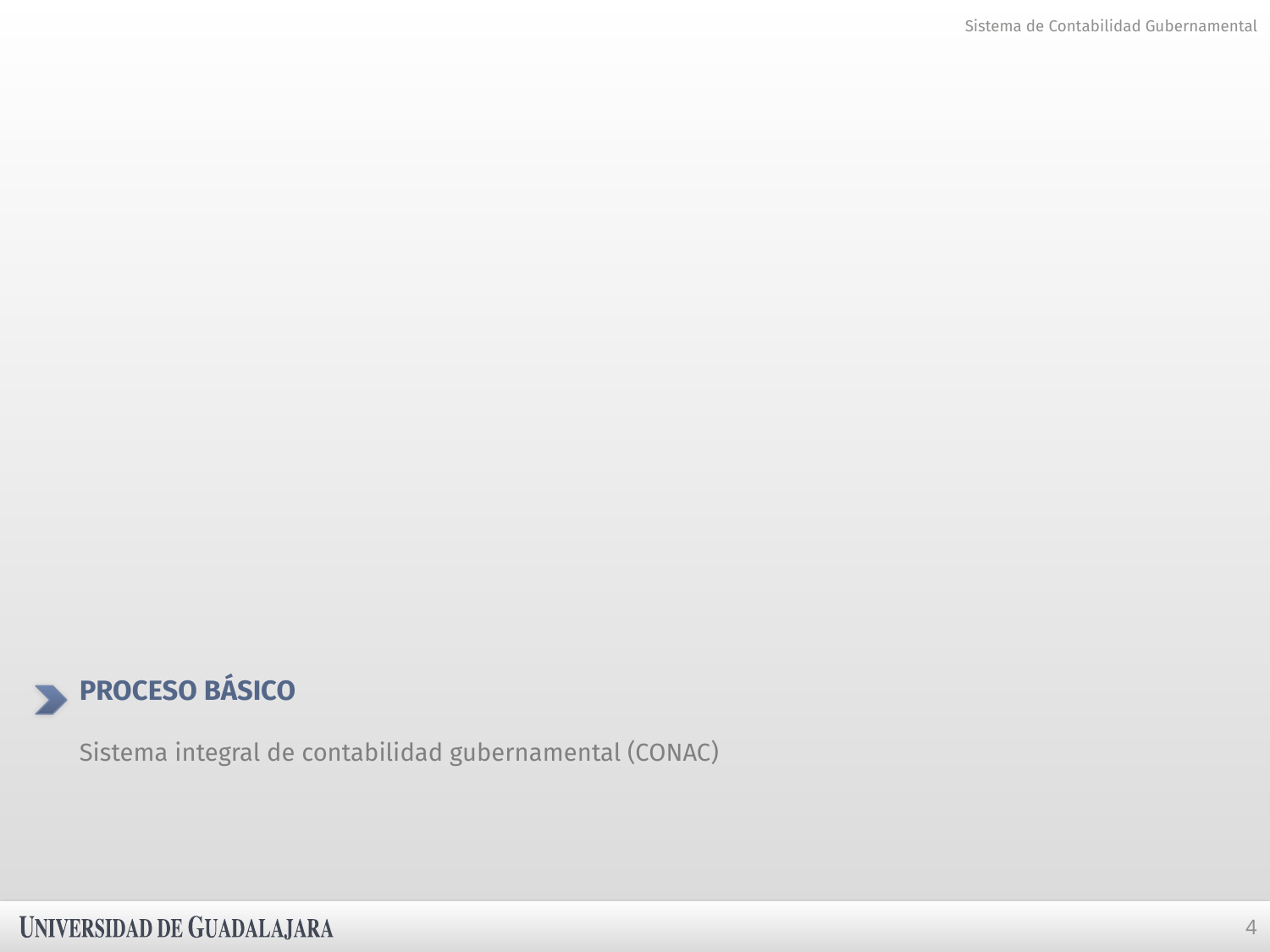

Sistema de Contabilidad Gubernamental
# Proceso básico
Sistema integral de contabilidad gubernamental (CONAC)
4